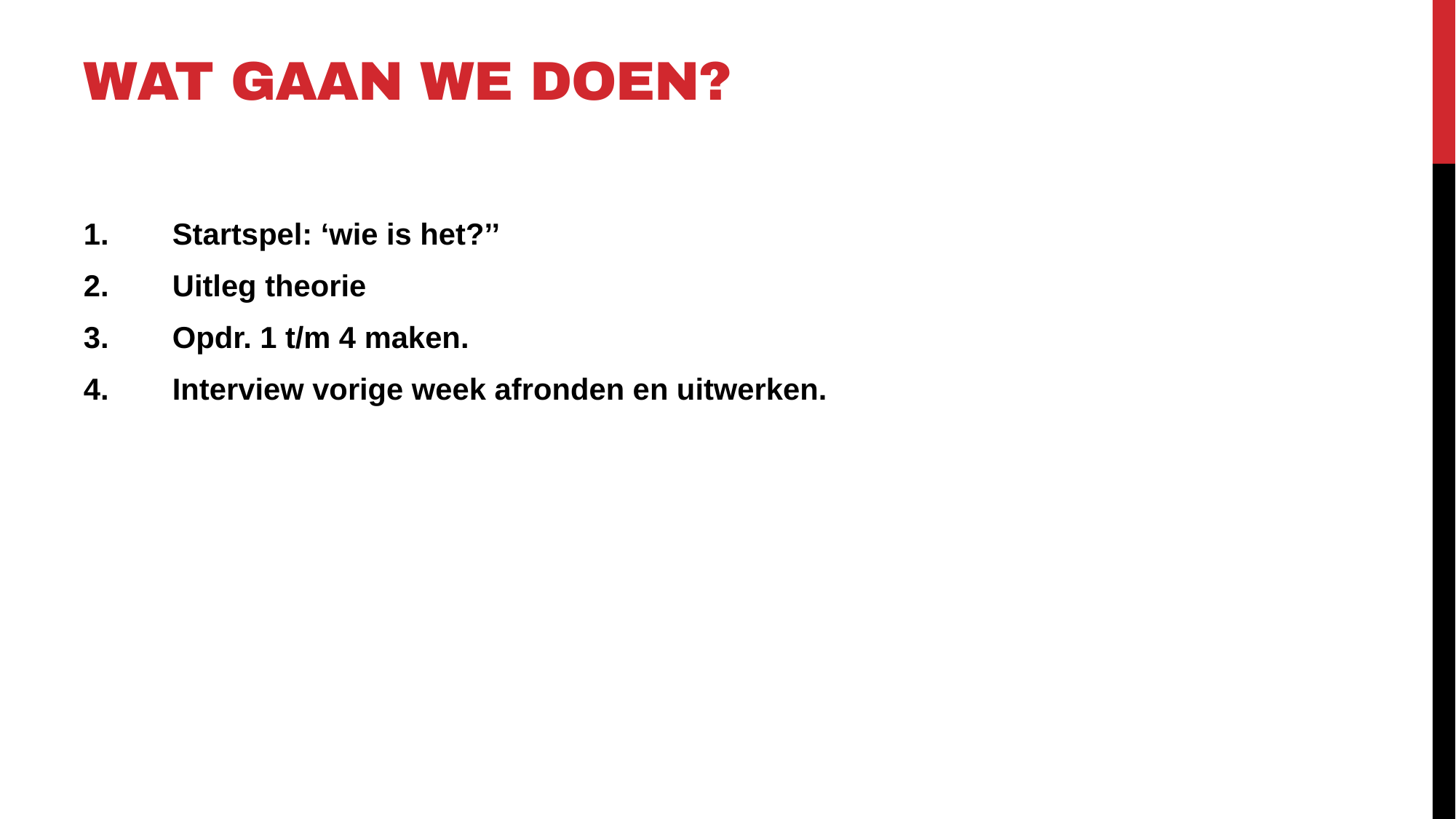

# Wat gaan we doen?
Startspel: ‘wie is het?’’
Uitleg theorie
Opdr. 1 t/m 4 maken.
Interview vorige week afronden en uitwerken.